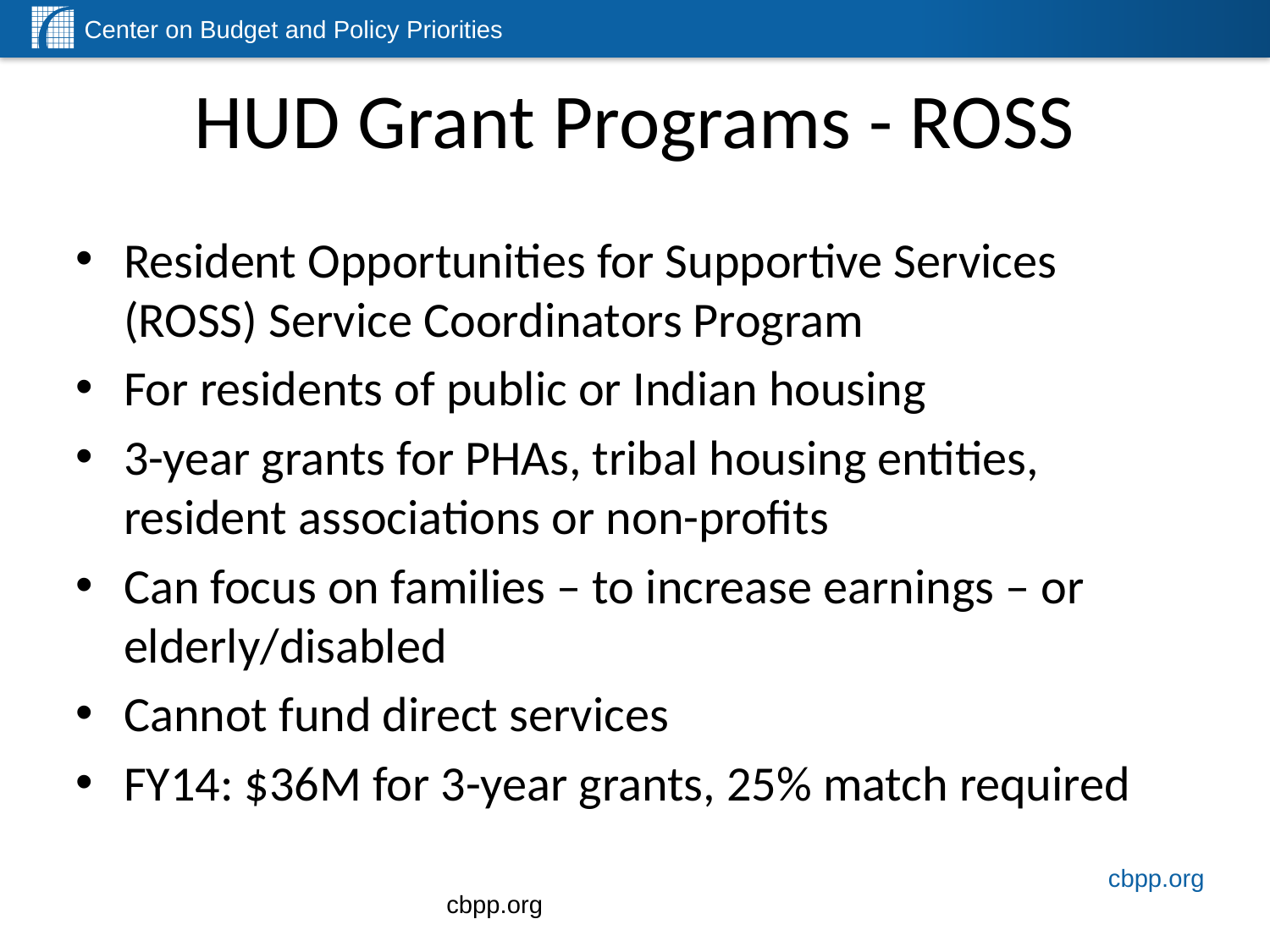

# HUD Grant Programs - ROSS
Resident Opportunities for Supportive Services (ROSS) Service Coordinators Program
For residents of public or Indian housing
3-year grants for PHAs, tribal housing entities, resident associations or non-profits
Can focus on families – to increase earnings – or elderly/disabled
Cannot fund direct services
FY14: $36M for 3-year grants, 25% match required
cbpp.org
20